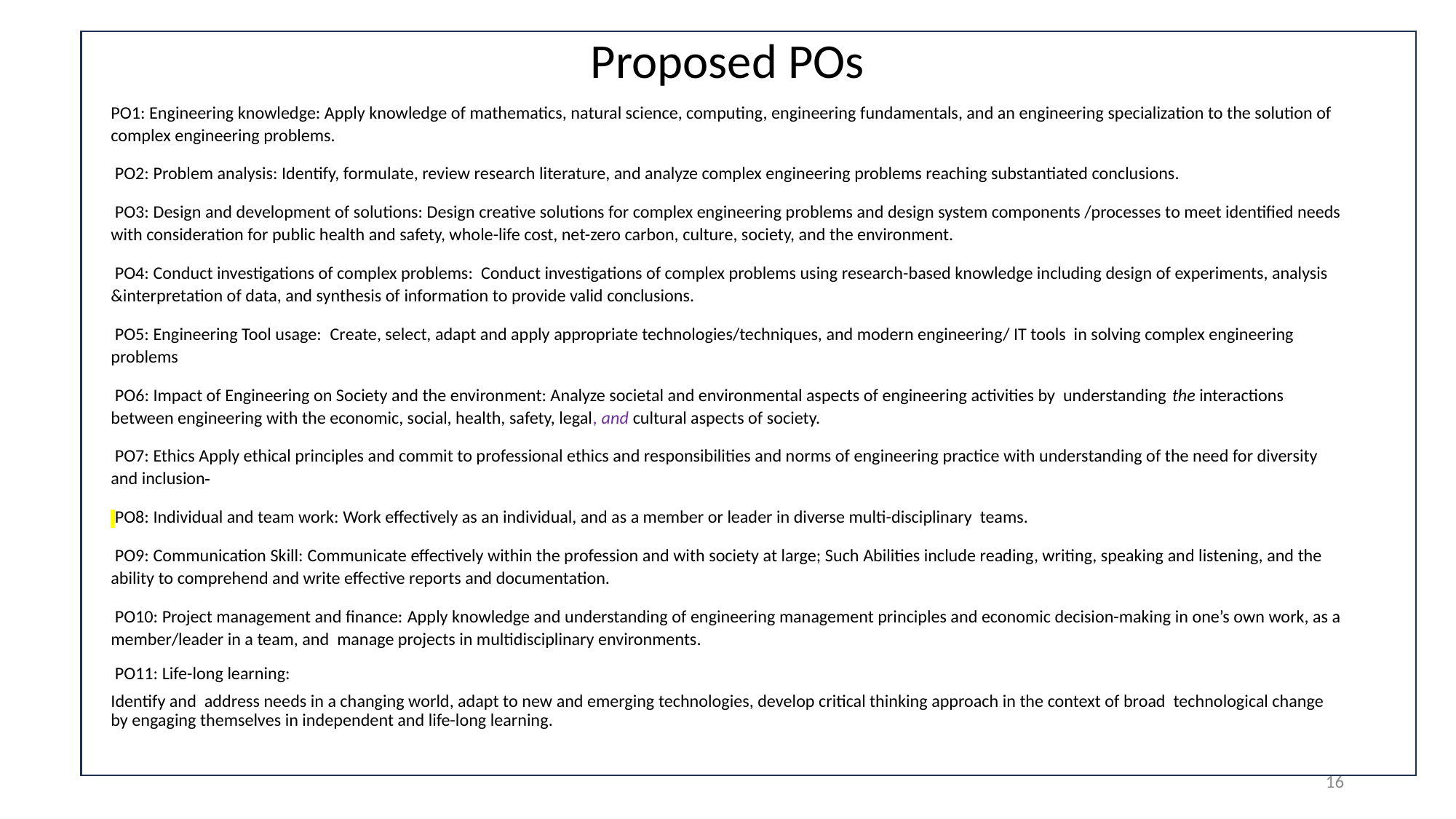

# Proposed POs
PO1: Engineering knowledge: Apply knowledge of mathematics, natural science, computing, engineering fundamentals, and an engineering specialization to the solution of complex engineering problems.
 PO2: Problem analysis: Identify, formulate, review research literature, and analyze complex engineering problems reaching substantiated conclusions.
 PO3: Design and development of solutions: Design creative solutions for complex engineering problems and design system components /processes to meet identified needs with consideration for public health and safety, whole-life cost, net-zero carbon, culture, society, and the environment.
 PO4: Conduct investigations of complex problems:  Conduct investigations of complex problems using research-based knowledge including design of experiments, analysis &interpretation of data, and synthesis of information to provide valid conclusions.
 PO5: Engineering Tool usage:  Create, select, adapt and apply appropriate technologies/techniques, and modern engineering/ IT tools  in solving complex engineering problems
 PO6: Impact of Engineering on Society and the environment: Analyze societal and environmental aspects of engineering activities by  understanding the interactions between engineering with the economic, social, health, safety, legal, and cultural aspects of society.
 PO7: Ethics Apply ethical principles and commit to professional ethics and responsibilities and norms of engineering practice with understanding of the need for diversity and inclusion
 PO8: Individual and team work: Work effectively as an individual, and as a member or leader in diverse multi-disciplinary  teams.
 PO9: Communication Skill: Communicate effectively within the profession and with society at large; Such Abilities include reading, writing, speaking and listening, and the ability to comprehend and write effective reports and documentation.
 PO10: Project management and finance: Apply knowledge and understanding of engineering management principles and economic decision-making in one’s own work, as a member/leader in a team, and  manage projects in multidisciplinary environments.
 PO11: Life-long learning:
Identify and  address needs in a changing world, adapt to new and emerging technologies, develop critical thinking approach in the context of broad  technological change by engaging themselves in independent and life-long learning.

16